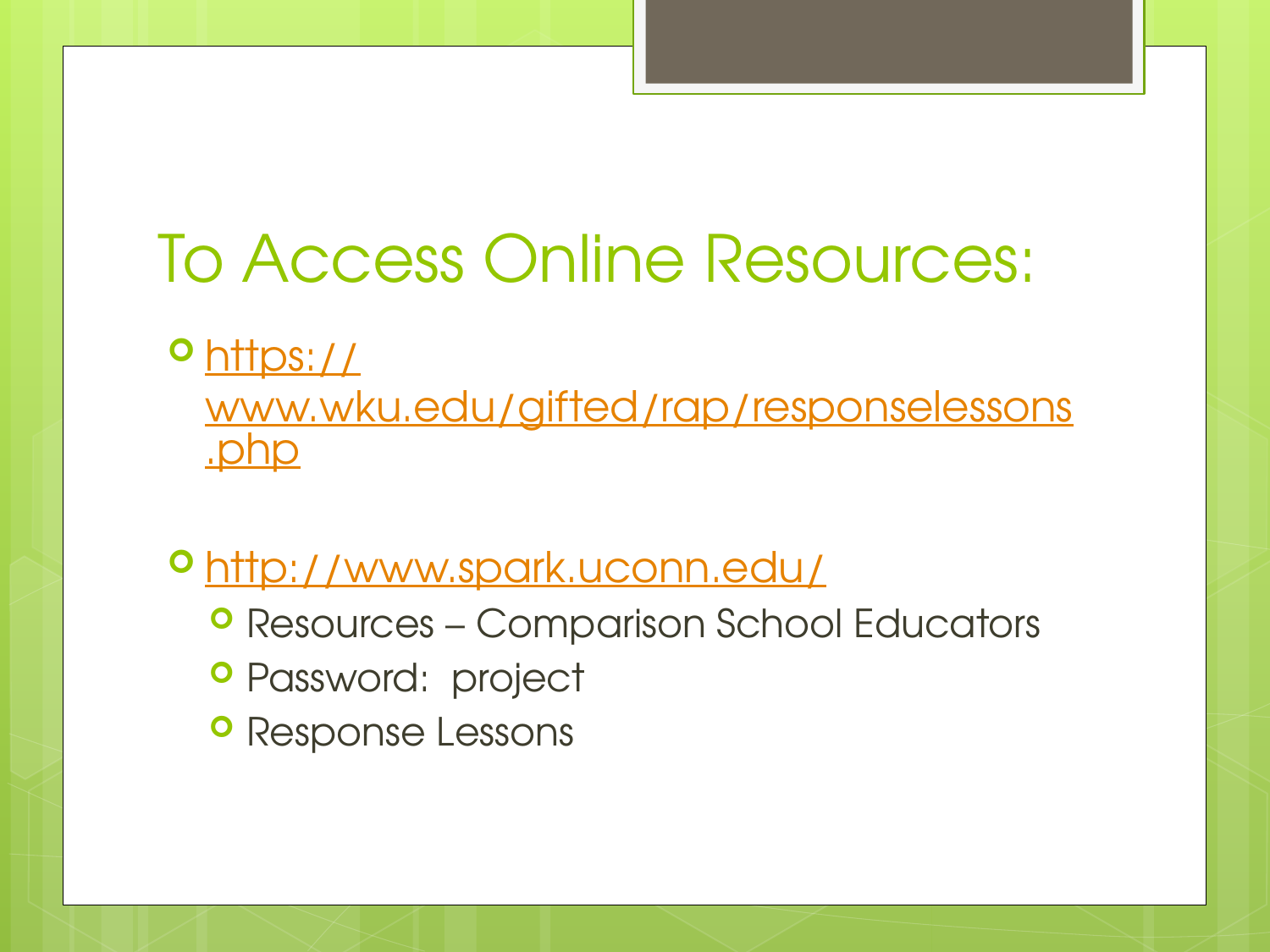

# To Access Online Resources:
https://www.wku.edu/gifted/rap/responselessons.php

http://www.spark.uconn.edu/
Resources – Comparison School Educators
Password:  project
Response Lessons